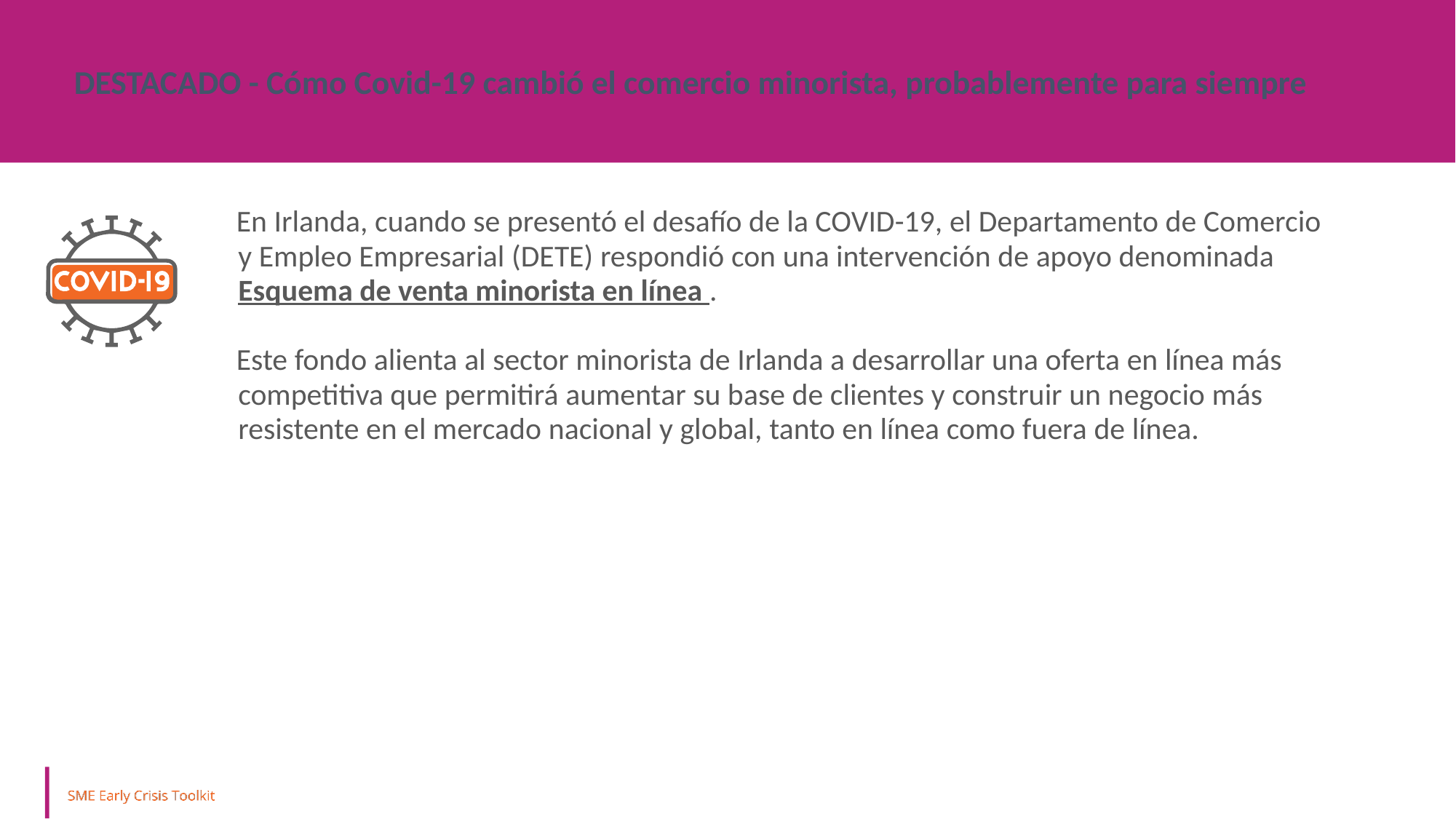

DESTACADO - Cómo Covid-19 cambió el comercio minorista, probablemente para siempre

En Irlanda, cuando se presentó el desafío de la COVID-19, el Departamento de Comercio y Empleo Empresarial (DETE) respondió con una intervención de apoyo denominada Esquema de venta minorista en línea .

Este fondo alienta al sector minorista de Irlanda a desarrollar una oferta en línea más competitiva que permitirá aumentar su base de clientes y construir un negocio más resistente en el mercado nacional y global, tanto en línea como fuera de línea.